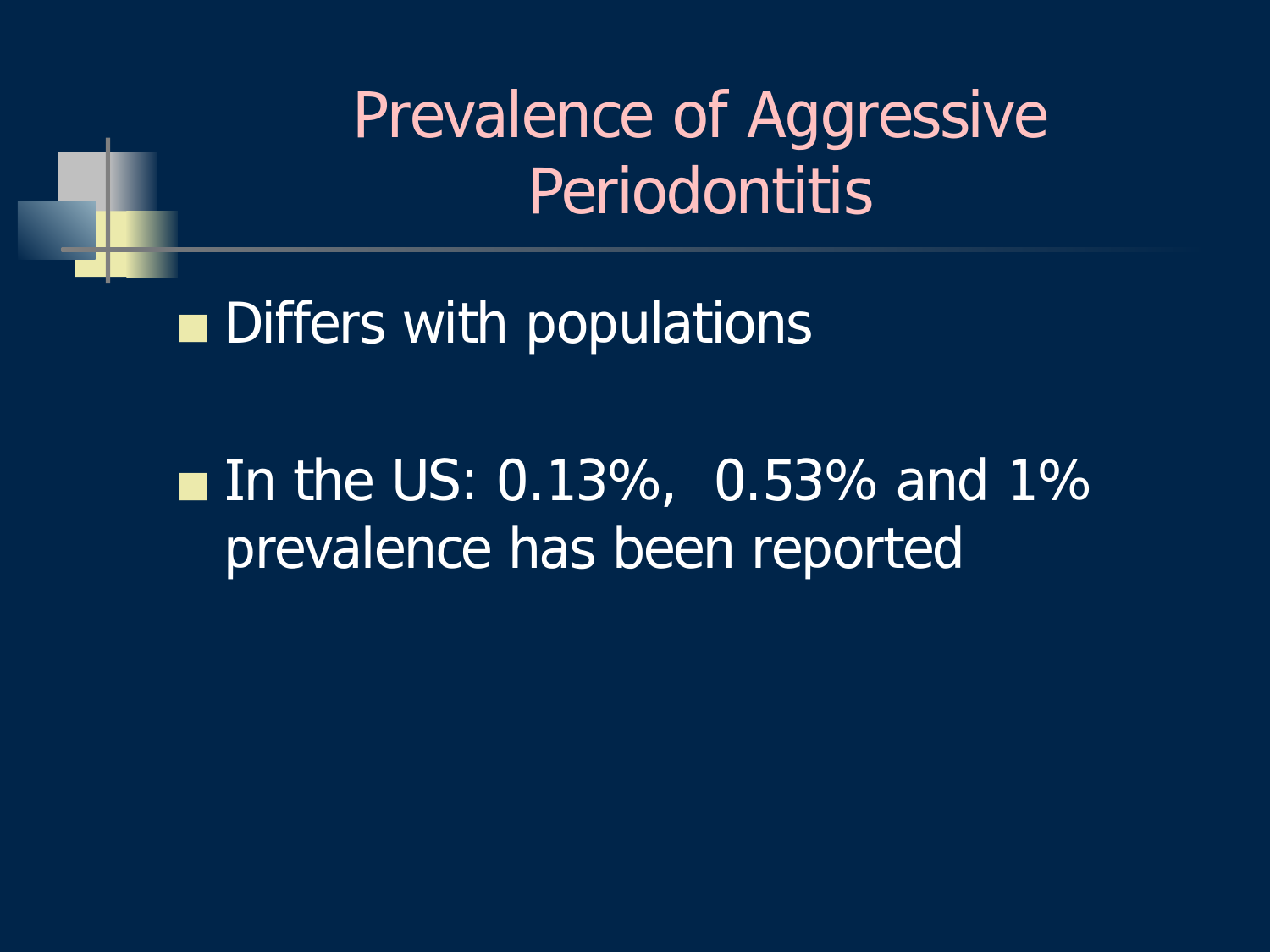

# Prevalence of Aggressive Periodontitis
Differs with populations

In the US: 0.13%,  0.53% and 1% prevalence has been reported